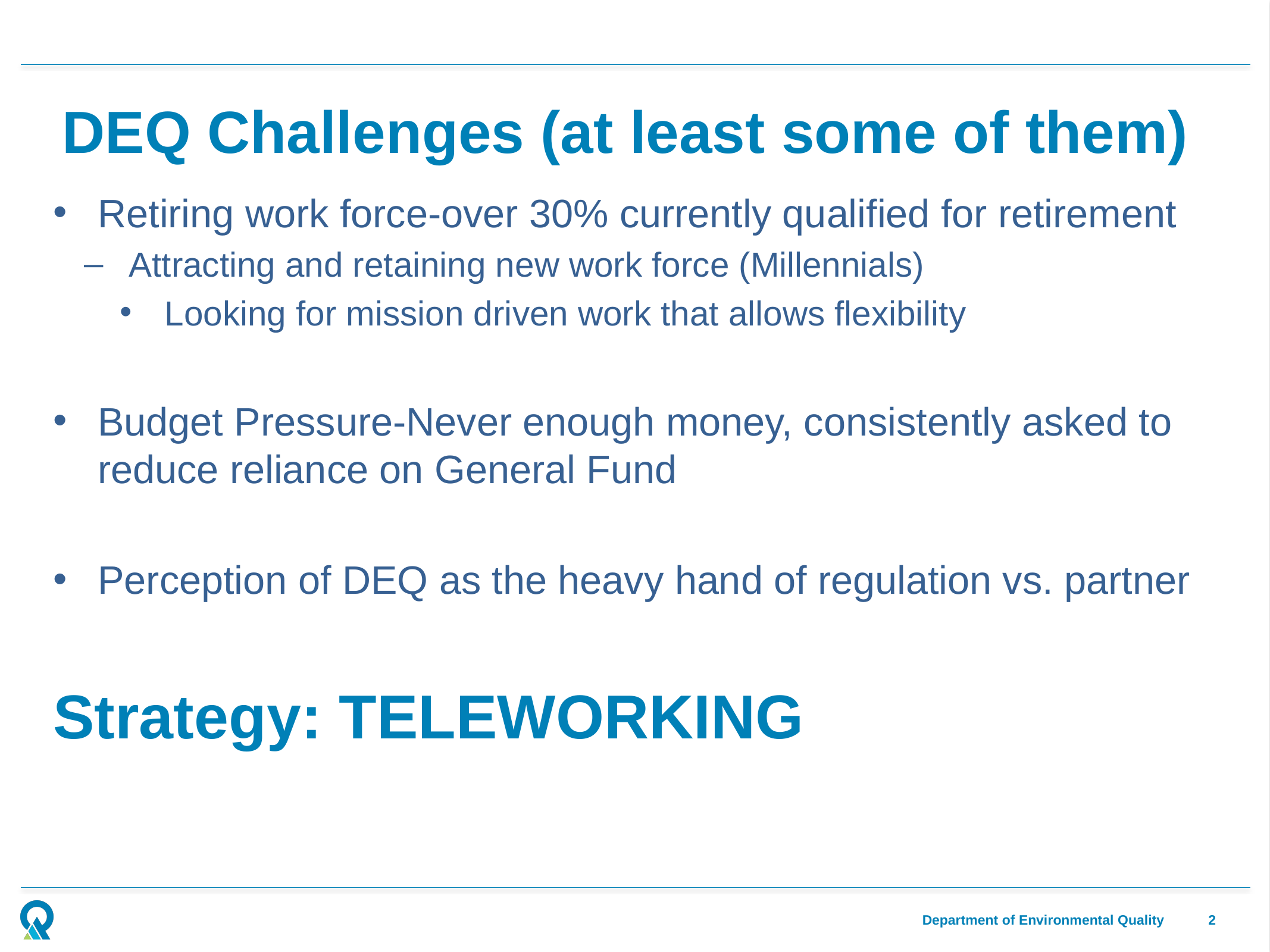

# DEQ Challenges (at least some of them)
Retiring work force-over 30% currently qualified for retirement
Attracting and retaining new work force (Millennials)
Looking for mission driven work that allows flexibility

Budget Pressure-Never enough money, consistently asked to reduce reliance on General Fund

Perception of DEQ as the heavy hand of regulation vs. partner

Strategy: TELEWORKING

2